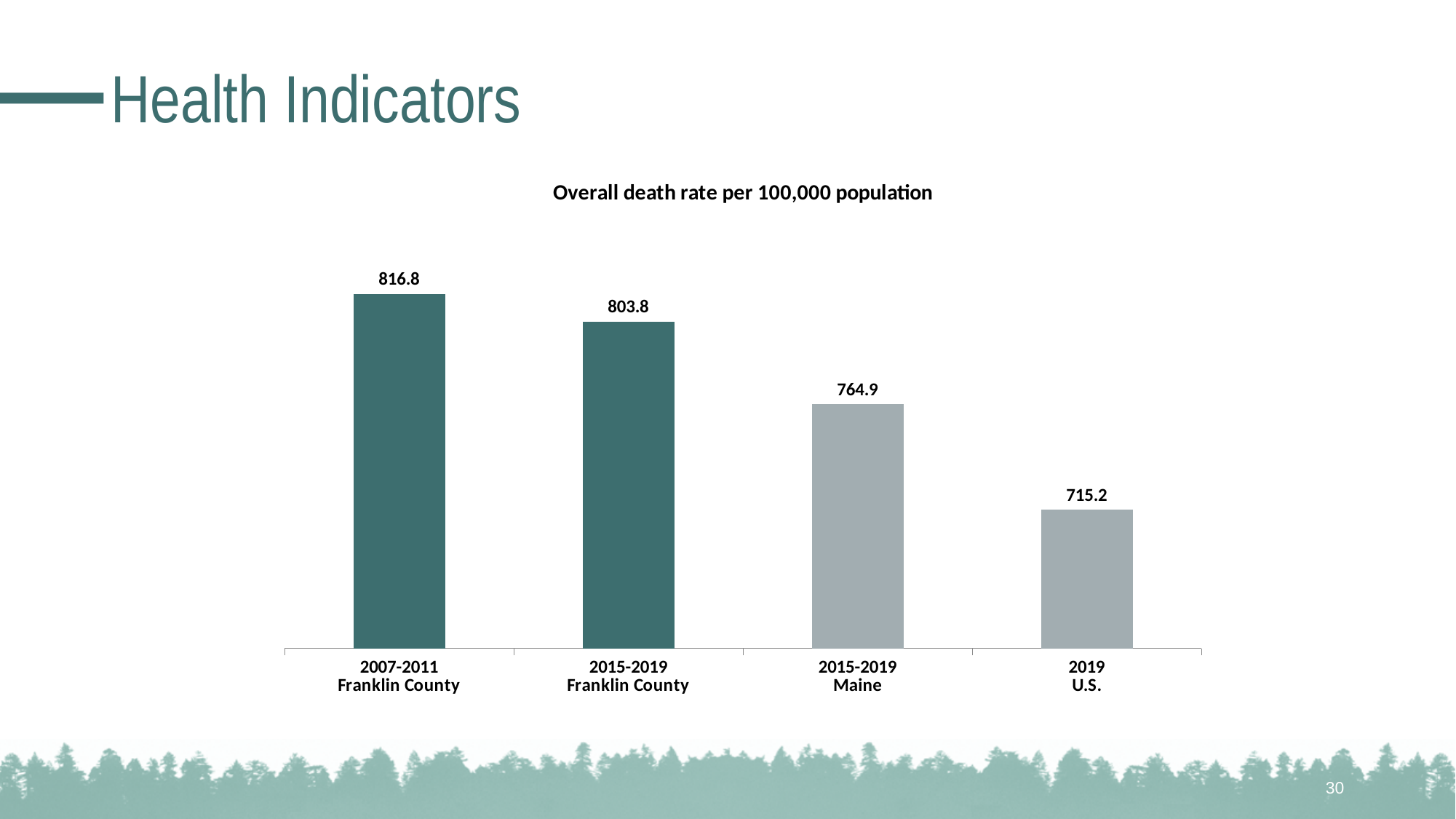

# Health Indicators

### Chart: Overall death rate per 100,000 population

| Category | N/A |
|---|---|
| 2007-2011
Franklin County | 816.8 |
| 2015-2019
Franklin County | 803.8 |
| 2015-2019
Maine | 764.9 |
| 2019
U.S. | 715.2 |
30